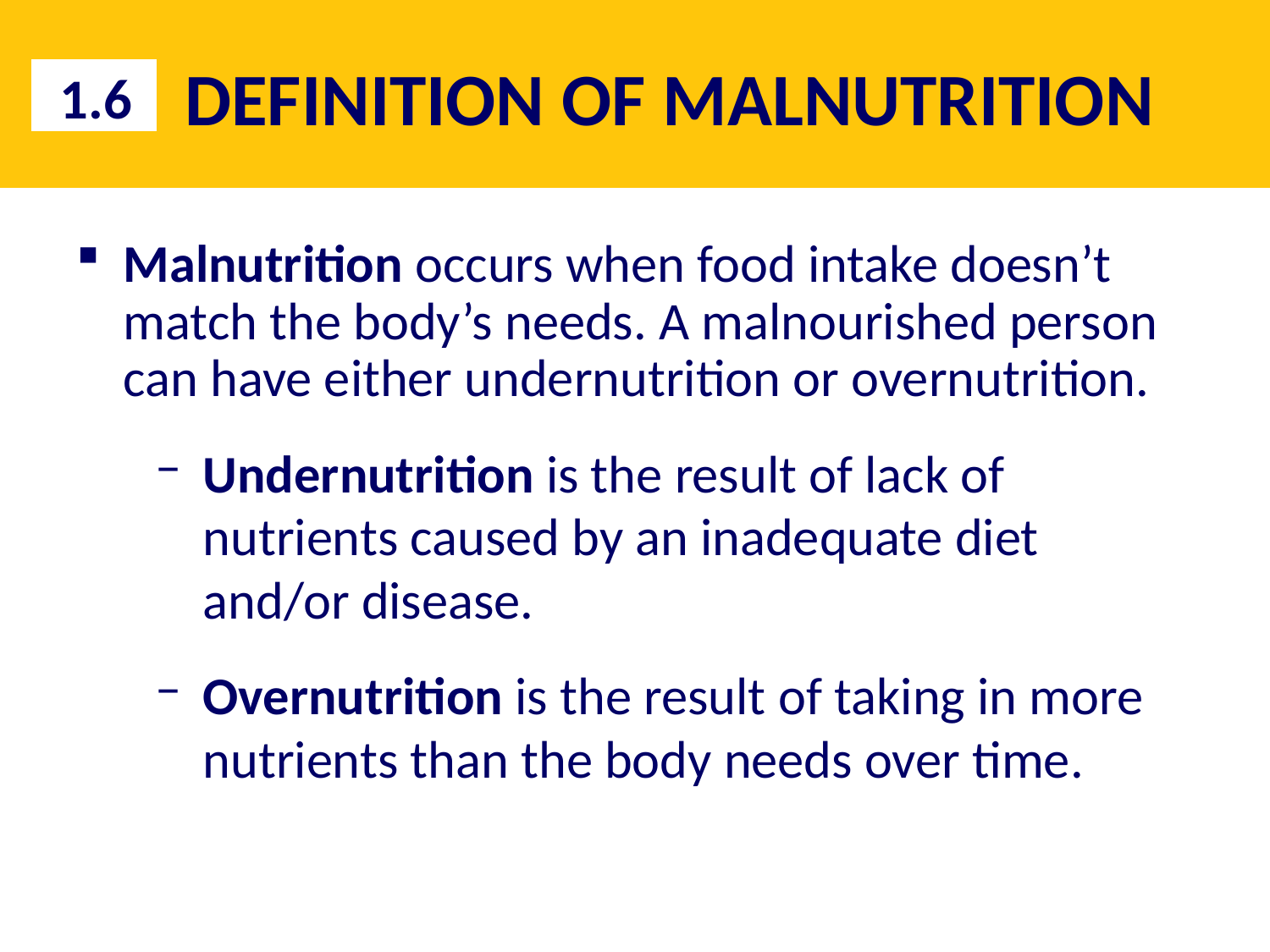

# DEFINITION OF MALNUTRITION
1.6
Malnutrition occurs when food intake doesn’t match the body’s needs. A malnourished person can have either undernutrition or overnutrition.
Undernutrition is the result of lack of nutrients caused by an inadequate diet and/or disease.
Overnutrition is the result of taking in more nutrients than the body needs over time.